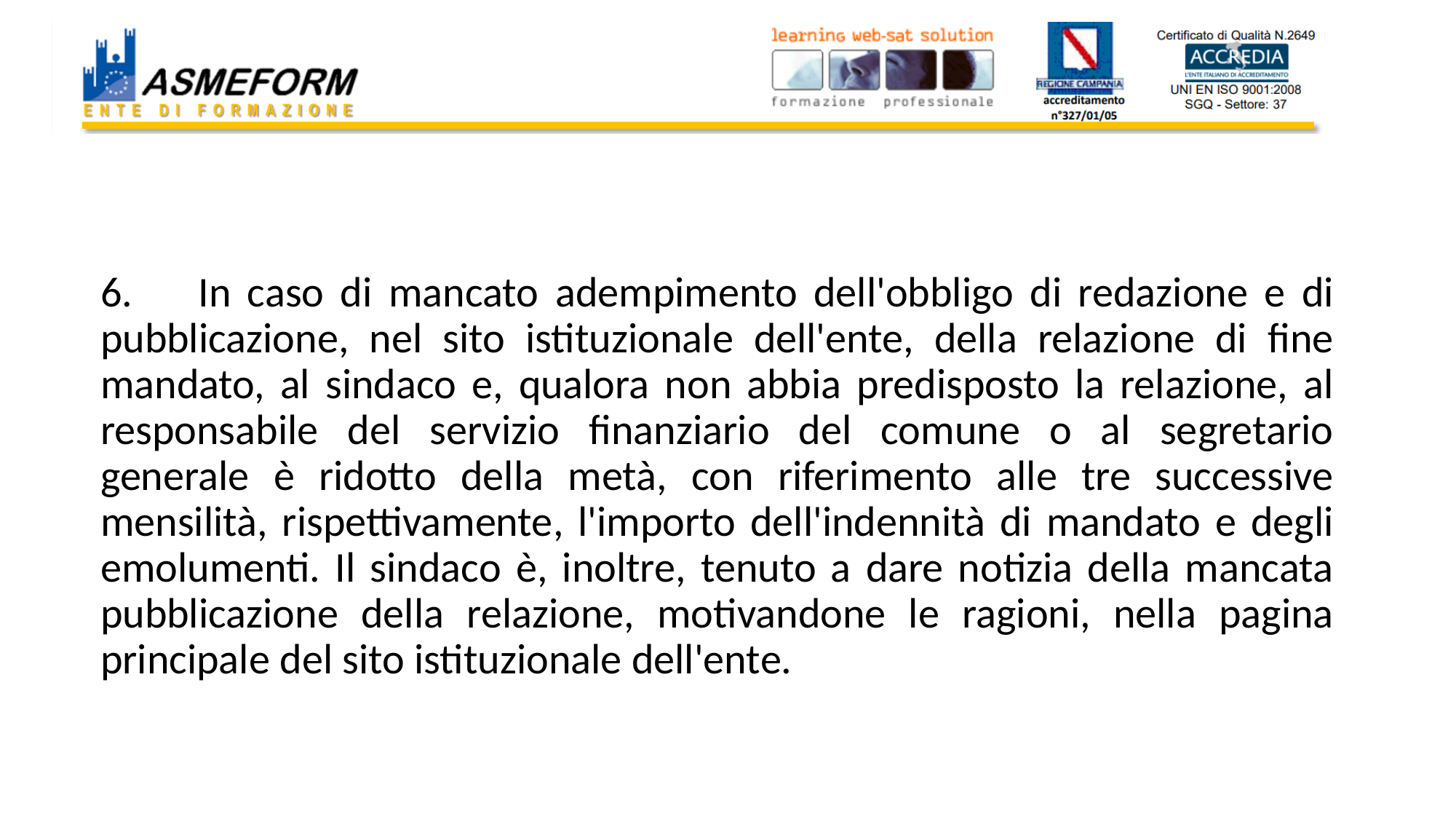

# 6.    In caso di mancato adempimento dell'obbligo di redazione e di pubblicazione, nel sito istituzionale dell'ente, della relazione di fine mandato, al sindaco e, qualora non abbia predisposto la relazione, al responsabile del servizio finanziario del comune o al segretario generale è ridotto della metà, con riferimento alle tre successive mensilità, rispettivamente, l'importo dell'indennità di mandato e degli emolumenti. Il sindaco è, inoltre, tenuto a dare notizia della mancata pubblicazione della relazione, motivandone le ragioni, nella pagina principale del sito istituzionale dell'ente.